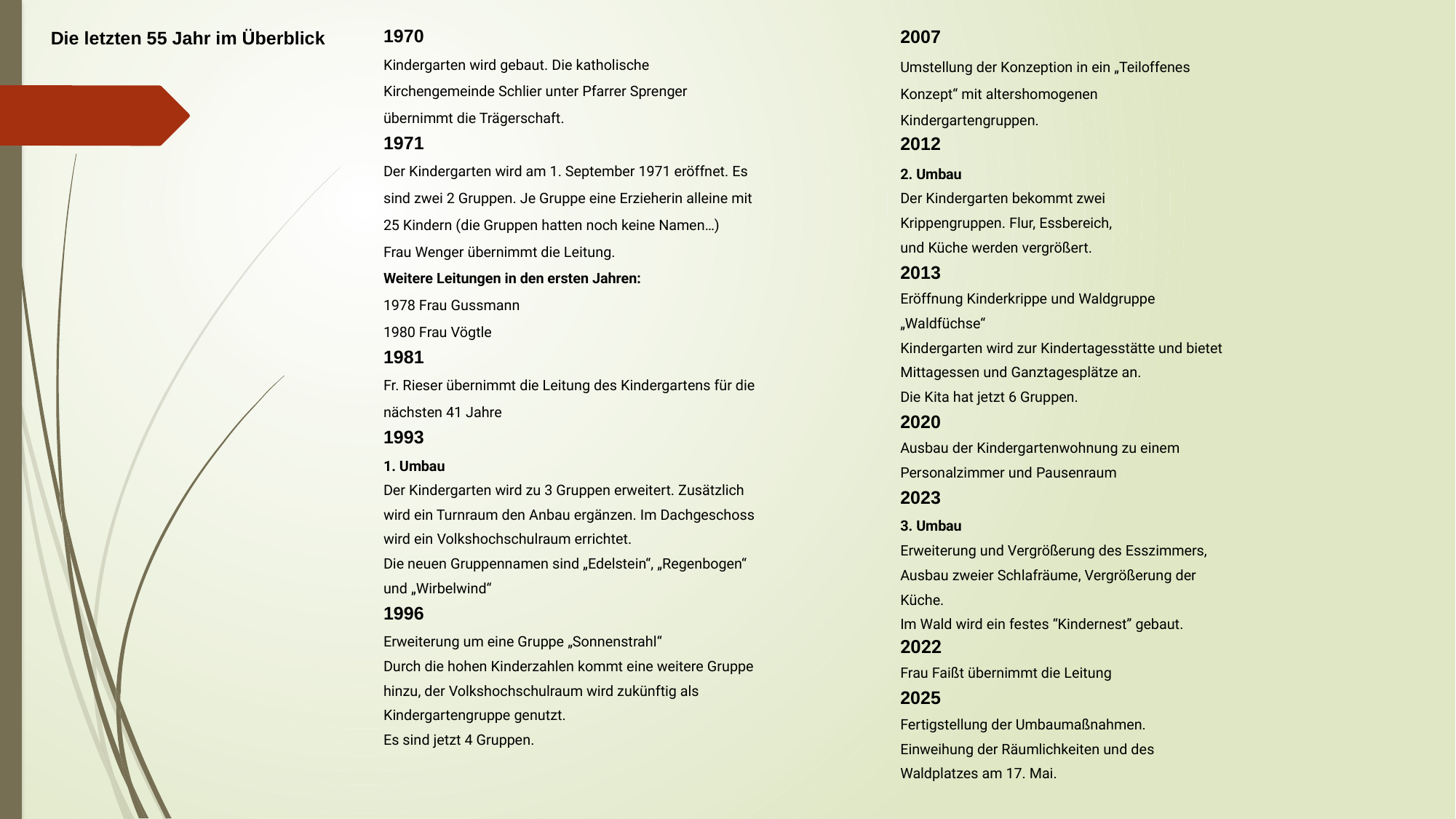

1970
Kindergarten wird gebaut. Die katholische Kirchengemeinde Schlier unter Pfarrer Sprenger übernimmt die Trägerschaft.
1971
Der Kindergarten wird am 1. September 1971 eröffnet. Es sind zwei 2 Gruppen. Je Gruppe eine Erzieherin alleine mit 25 Kindern (die Gruppen hatten noch keine Namen…)
Frau Wenger übernimmt die Leitung.
Weitere Leitungen in den ersten Jahren:
1978 Frau Gussmann
1980 Frau Vögtle
1981
Fr. Rieser übernimmt die Leitung des Kindergartens für die nächsten 41 Jahre
1993
1. Umbau
Der Kindergarten wird zu 3 Gruppen erweitert. Zusätzlich wird ein Turnraum den Anbau ergänzen. Im Dachgeschoss wird ein Volkshochschulraum errichtet.
Die neuen Gruppennamen sind „Edelstein“, „Regenbogen“ und „Wirbelwind“
1996
Erweiterung um eine Gruppe „Sonnenstrahl“
Durch die hohen Kinderzahlen kommt eine weitere Gruppe hinzu, der Volkshochschulraum wird zukünftig als Kindergartengruppe genutzt.
Es sind jetzt 4 Gruppen.

Die letzten 55 Jahr im Überblick

2007
Umstellung der Konzeption in ein „Teiloffenes Konzept“ mit altershomogenen Kindergartengruppen.
2012
2. Umbau
Der Kindergarten bekommt zwei
Krippengruppen. Flur, Essbereich,
und Küche werden vergrößert.
2013
Eröffnung Kinderkrippe und Waldgruppe „Waldfüchse“
Kindergarten wird zur Kindertagesstätte und bietet Mittagessen und Ganztagesplätze an.
Die Kita hat jetzt 6 Gruppen.
2020
Ausbau der Kindergartenwohnung zu einem Personalzimmer und Pausenraum
2023
3. Umbau
Erweiterung und Vergrößerung des Esszimmers, Ausbau zweier Schlafräume, Vergrößerung der Küche.
Im Wald wird ein festes “Kindernest” gebaut.
2022
Frau Faißt übernimmt die Leitung
2025
Fertigstellung der Umbaumaßnahmen.
Einweihung der Räumlichkeiten und des Waldplatzes am 17. Mai.